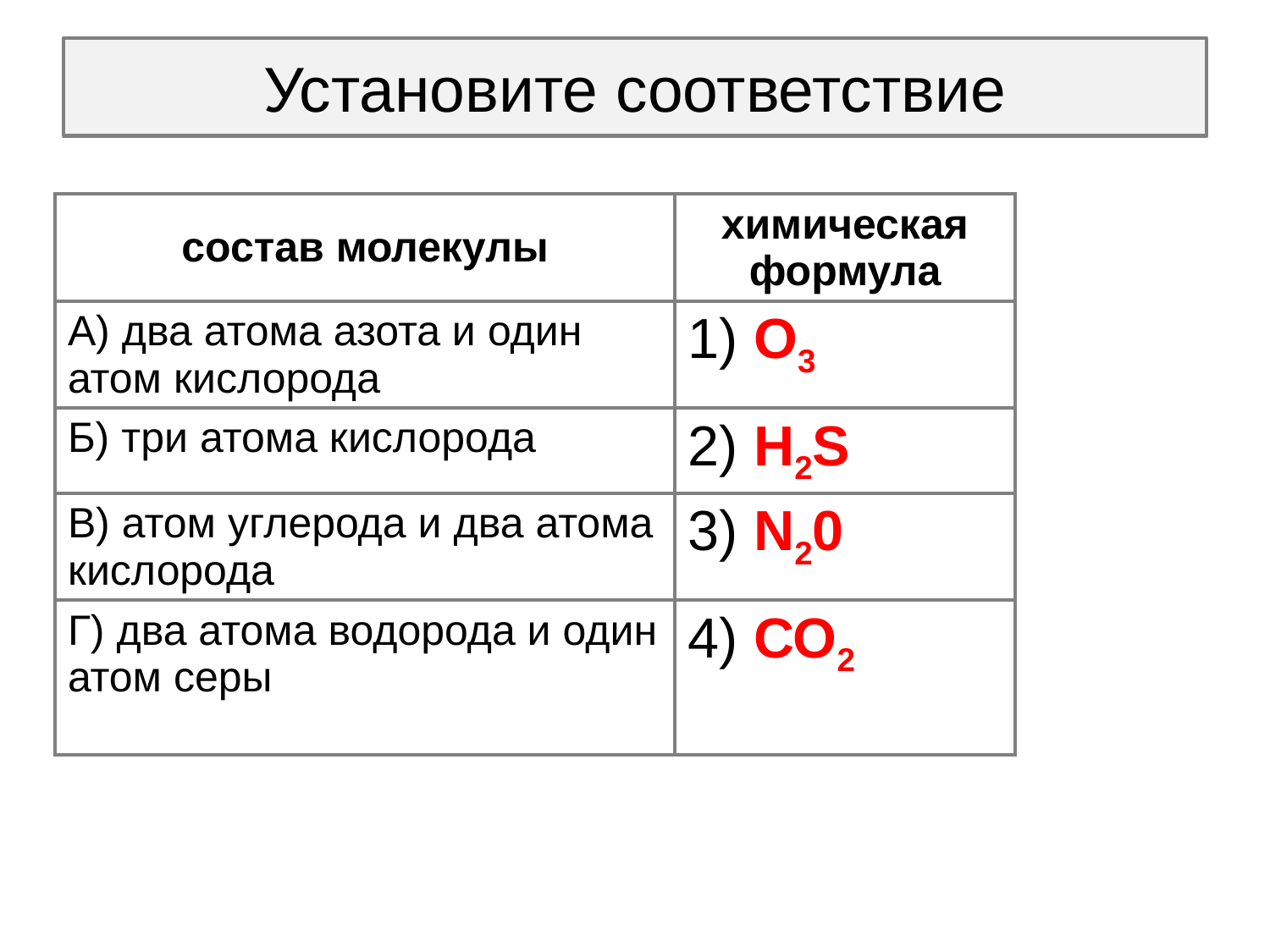

# Установите соответствие
| состав молекулы | химическая формула |
| --- | --- |
| А) два атома азота и один атом кислорода | 1) О3 |
| Б) три атома кислорода | 2) H2S |
| В) атом углерода и два атома кислорода | 3) N20 |
| Г) два атома водорода и один атом серы | 4) СО2 |